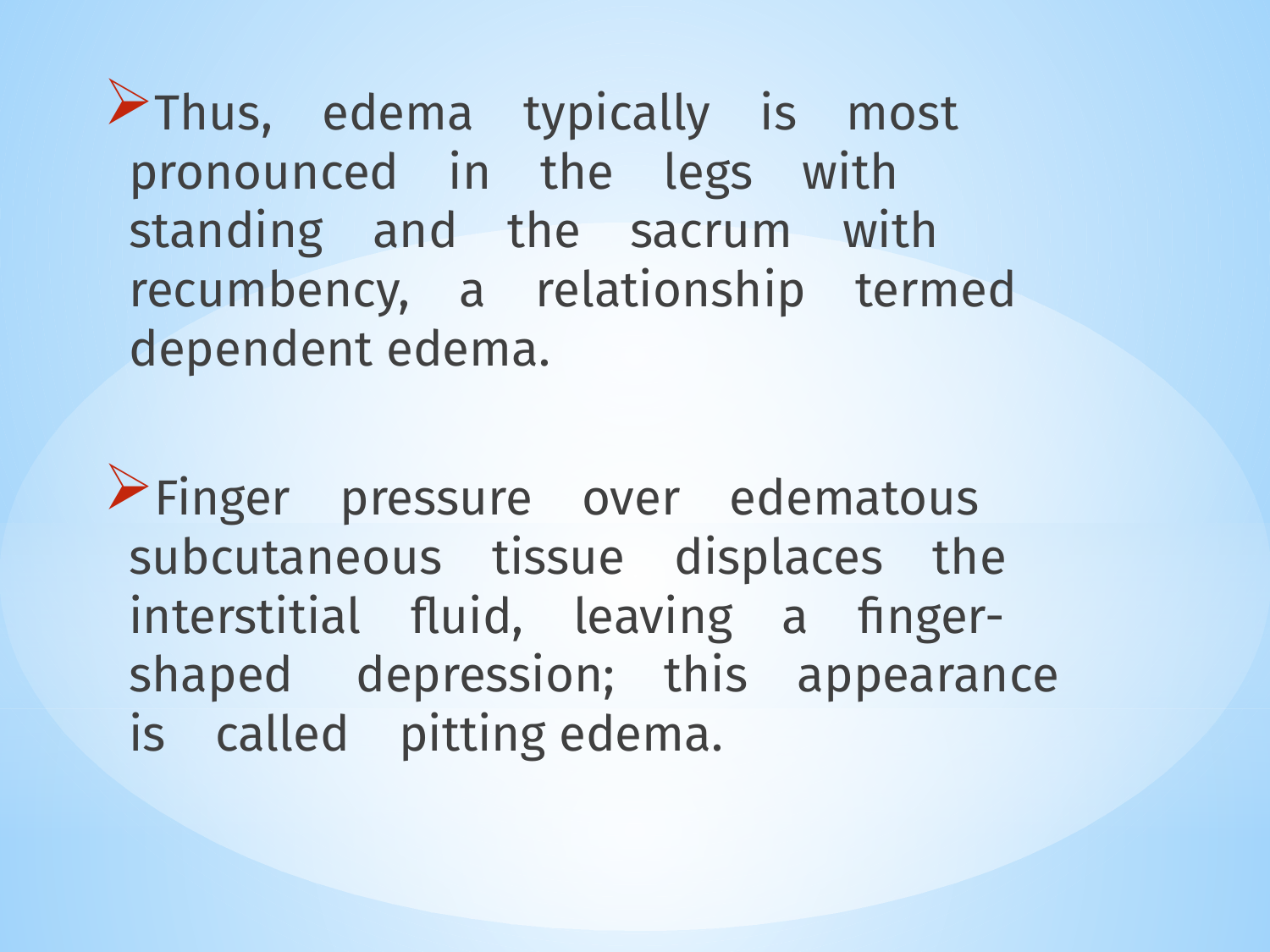

Thus, edema typically is most pronounced in the legs with  standing and the sacrum with recumbency, a relationship termed  dependent edema.

Finger pressure over edematous subcutaneous tissue displaces the interstitial fluid, leaving a finger-shaped  depression; this appearance is called pitting edema.